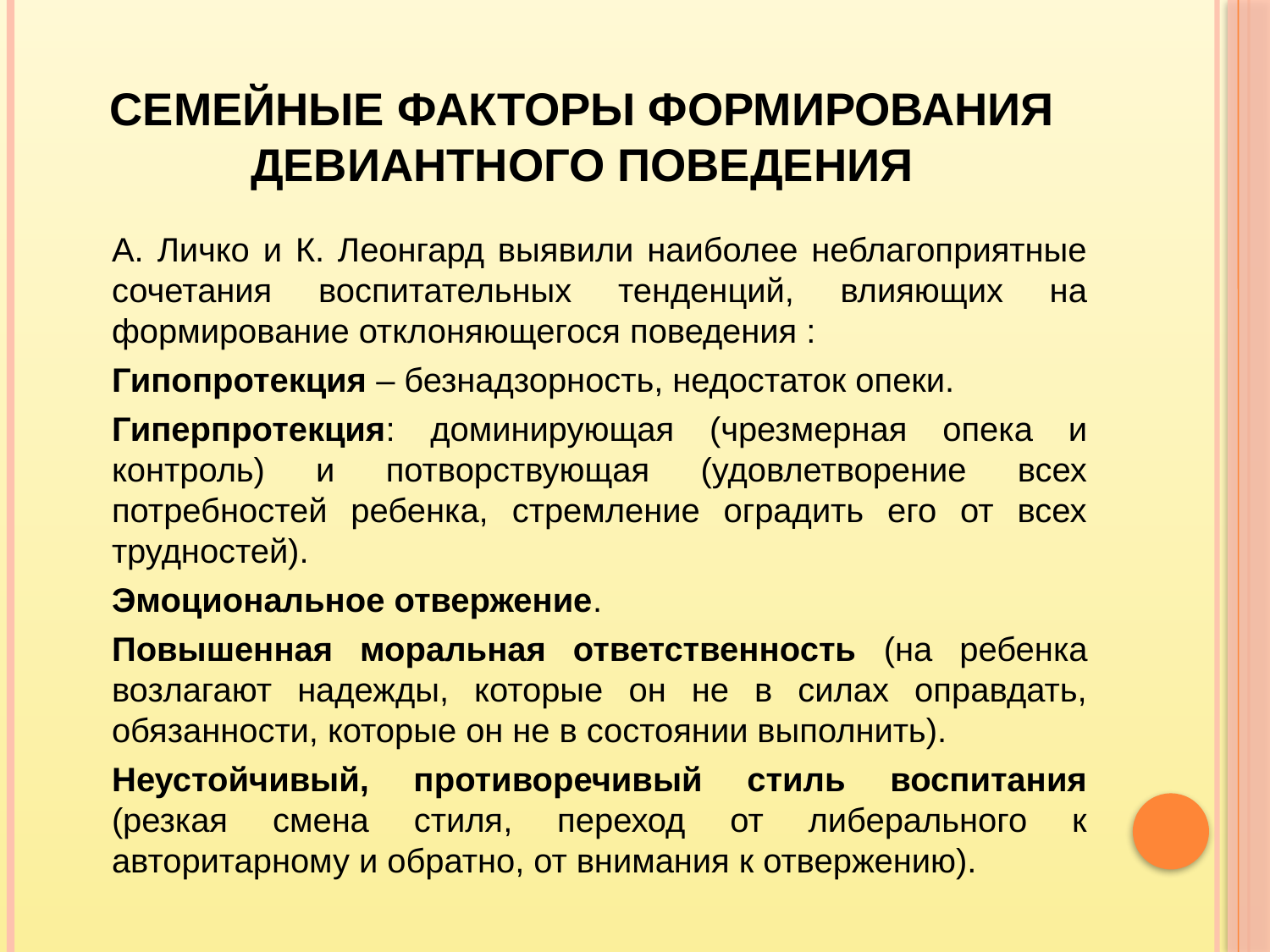

# Семейные факторы формирования девиантного поведения
		А. Личко и К. Леонгард выявили наиболее неблагоприятные сочетания воспитательных тенденций, влияющих на формирование отклоняющегося поведения :
		Гипопротекция – безнадзорность, недостаток опеки.
		Гиперпротекция: доминирующая (чрезмерная опека и контроль) и потворствующая (удовлетворение всех потребностей ребенка, стремление оградить его от всех трудностей).
		Эмоциональное отвержение.
		Повышенная моральная ответственность (на ребенка возлагают надежды, которые он не в силах оправдать, обязанности, которые он не в состоянии выполнить).
		Неустойчивый, противоречивый стиль воспитания (резкая смена стиля, переход от либерального к авторитарному и обратно, от внимания к отвержению).